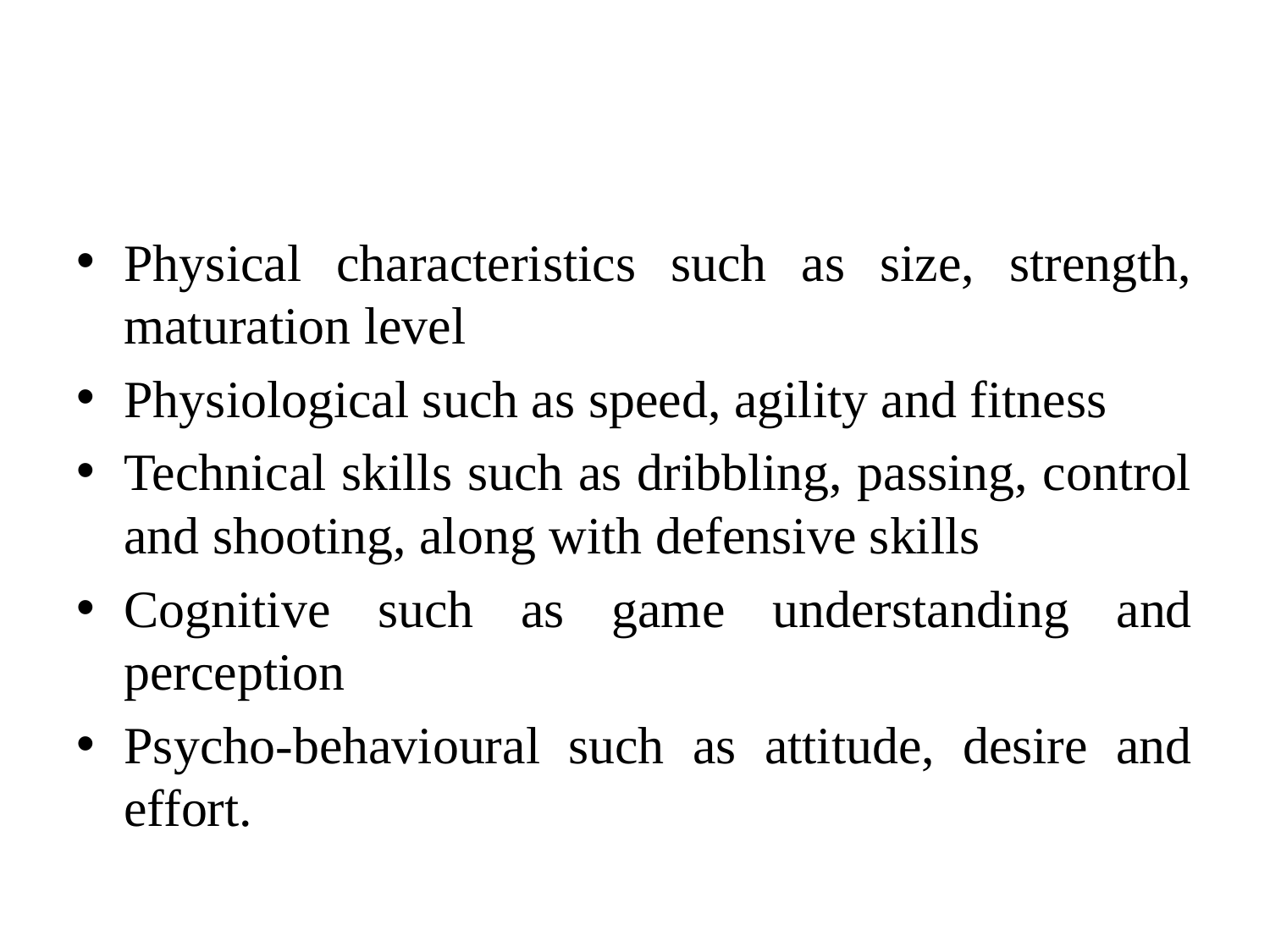

Physical characteristics such as size, strength, maturation level
Physiological such as speed, agility and fitness
Technical skills such as dribbling, passing, control and shooting, along with defensive skills
Cognitive such as game understanding and perception
Psycho-behavioural such as attitude, desire and effort.